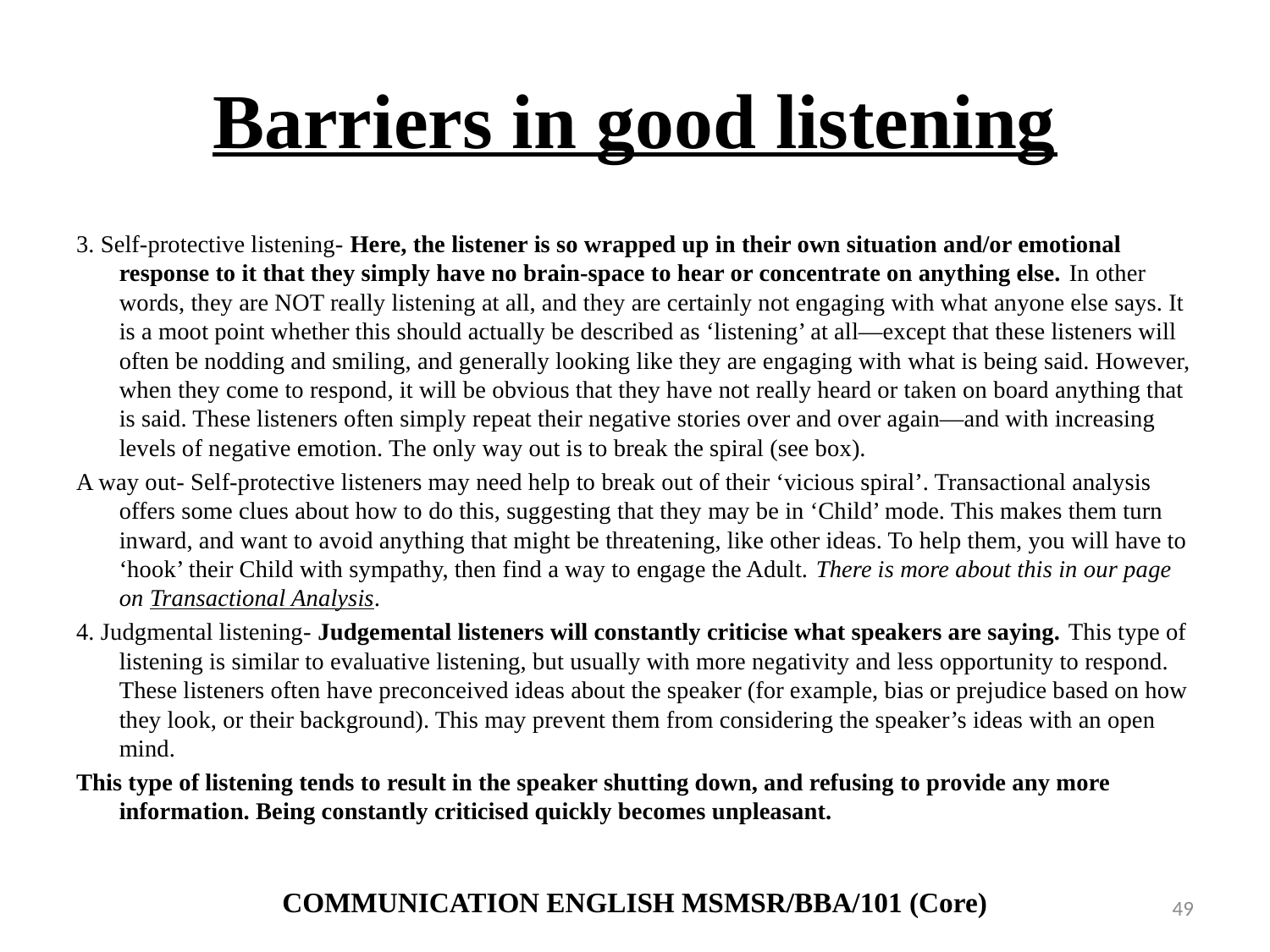

# Barriers in good listening
3. Self-protective listening- Here, the listener is so wrapped up in their own situation and/or emotional response to it that they simply have no brain-space to hear or concentrate on anything else. In other words, they are NOT really listening at all, and they are certainly not engaging with what anyone else says. It is a moot point whether this should actually be described as ‘listening’ at all—except that these listeners will often be nodding and smiling, and generally looking like they are engaging with what is being said. However, when they come to respond, it will be obvious that they have not really heard or taken on board anything that is said. These listeners often simply repeat their negative stories over and over again—and with increasing levels of negative emotion. The only way out is to break the spiral (see box).
A way out- Self-protective listeners may need help to break out of their ‘vicious spiral’. Transactional analysis offers some clues about how to do this, suggesting that they may be in ‘Child’ mode. This makes them turn inward, and want to avoid anything that might be threatening, like other ideas. To help them, you will have to ‘hook’ their Child with sympathy, then find a way to engage the Adult. There is more about this in our page on Transactional Analysis.
4. Judgmental listening- Judgemental listeners will constantly criticise what speakers are saying. This type of listening is similar to evaluative listening, but usually with more negativity and less opportunity to respond. These listeners often have preconceived ideas about the speaker (for example, bias or prejudice based on how they look, or their background). This may prevent them from considering the speaker’s ideas with an open mind.
This type of listening tends to result in the speaker shutting down, and refusing to provide any more information. Being constantly criticised quickly becomes unpleasant.

COMMUNICATION ENGLISH MSMSR/BBA/101 (Core)
49